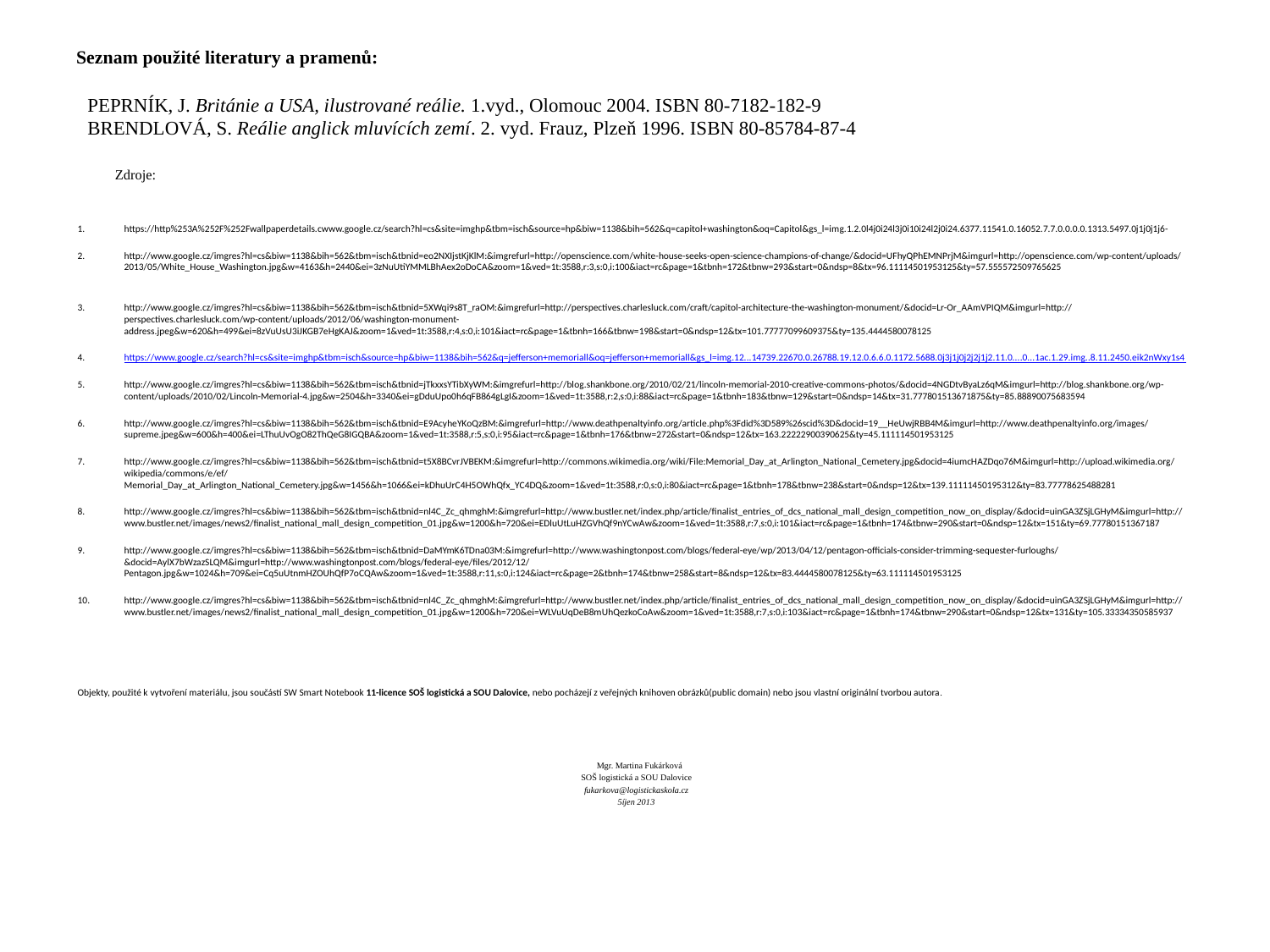

# Seznam použité literatury a pramenů: Zdroje:
PEPRNÍK, J. Británie a USA, ilustrované reálie. 1.vyd., Olomouc 2004. ISBN 80-7182-182-9
BRENDLOVÁ, S. Reálie anglick mluvících zemí. 2. vyd. Frauz, Plzeň 1996. ISBN 80-85784-87-4

https://http%253A%252F%252Fwallpaperdetails.cwww.google.cz/search?hl=cs&site=imghp&tbm=isch&source=hp&biw=1138&bih=562&q=capitol+washington&oq=Capitol&gs_l=img.1.2.0l4j0i24l3j0i10i24l2j0i24.6377.11541.0.16052.7.7.0.0.0.0.1313.5497.0j1j0j1j6-

http://www.google.cz/imgres?hl=cs&biw=1138&bih=562&tbm=isch&tbnid=eo2NXIjstKjKlM:&imgrefurl=http://openscience.com/white-house-seeks-open-science-champions-of-change/&docid=UFhyQPhEMNPrjM&imgurl=http://openscience.com/wp-content/uploads/2013/05/White_House_Washington.jpg&w=4163&h=2440&ei=3zNuUtiYMMLBhAex2oDoCA&zoom=1&ved=1t:3588,r:3,s:0,i:100&iact=rc&page=1&tbnh=172&tbnw=293&start=0&ndsp=8&tx=96.11114501953125&ty=57.555572509765625

http://www.google.cz/imgres?hl=cs&biw=1138&bih=562&tbm=isch&tbnid=5XWqi9s8T_raOM:&imgrefurl=http://perspectives.charlesluck.com/craft/capitol-architecture-the-washington-monument/&docid=Lr-Or_AAmVPIQM&imgurl=http://perspectives.charlesluck.com/wp-content/uploads/2012/06/washington-monument-address.jpeg&w=620&h=499&ei=8zVuUsU3iJKGB7eHgKAJ&zoom=1&ved=1t:3588,r:4,s:0,i:101&iact=rc&page=1&tbnh=166&tbnw=198&start=0&ndsp=12&tx=101.77777099609375&ty=135.4444580078125

https://www.google.cz/search?hl=cs&site=imghp&tbm=isch&source=hp&biw=1138&bih=562&q=jefferson+memoriall&oq=jefferson+memoriall&gs_l=img.12...14739.22670.0.26788.19.12.0.6.6.0.1172.5688.0j3j1j0j2j2j1j2.11.0....0...1ac.1.29.img..8.11.2450.eik2nWxy1s4

http://www.google.cz/imgres?hl=cs&biw=1138&bih=562&tbm=isch&tbnid=jTkxxsYTibXyWM:&imgrefurl=http://blog.shankbone.org/2010/02/21/lincoln-memorial-2010-creative-commons-photos/&docid=4NGDtvByaLz6qM&imgurl=http://blog.shankbone.org/wp-content/uploads/2010/02/Lincoln-Memorial-4.jpg&w=2504&h=3340&ei=gDduUpo0h6qFB864gLgI&zoom=1&ved=1t:3588,r:2,s:0,i:88&iact=rc&page=1&tbnh=183&tbnw=129&start=0&ndsp=14&tx=31.777801513671875&ty=85.88890075683594

http://www.google.cz/imgres?hl=cs&biw=1138&bih=562&tbm=isch&tbnid=E9AcyheYKoQzBM:&imgrefurl=http://www.deathpenaltyinfo.org/article.php%3Fdid%3D589%26scid%3D&docid=19__HeUwjRBB4M&imgurl=http://www.deathpenaltyinfo.org/images/supreme.jpeg&w=600&h=400&ei=LThuUvOgO82ThQeG8IGQBA&zoom=1&ved=1t:3588,r:5,s:0,i:95&iact=rc&page=1&tbnh=176&tbnw=272&start=0&ndsp=12&tx=163.22222900390625&ty=45.111114501953125

http://www.google.cz/imgres?hl=cs&biw=1138&bih=562&tbm=isch&tbnid=t5X8BCvrJVBEKM:&imgrefurl=http://commons.wikimedia.org/wiki/File:Memorial_Day_at_Arlington_National_Cemetery.jpg&docid=4iumcHAZDqo76M&imgurl=http://upload.wikimedia.org/wikipedia/commons/e/ef/Memorial_Day_at_Arlington_National_Cemetery.jpg&w=1456&h=1066&ei=kDhuUrC4H5OWhQfx_YC4DQ&zoom=1&ved=1t:3588,r:0,s:0,i:80&iact=rc&page=1&tbnh=178&tbnw=238&start=0&ndsp=12&tx=139.11111450195312&ty=83.77778625488281

http://www.google.cz/imgres?hl=cs&biw=1138&bih=562&tbm=isch&tbnid=nl4C_Zc_qhmghM:&imgrefurl=http://www.bustler.net/index.php/article/finalist_entries_of_dcs_national_mall_design_competition_now_on_display/&docid=uinGA3ZSjLGHyM&imgurl=http://www.bustler.net/images/news2/finalist_national_mall_design_competition_01.jpg&w=1200&h=720&ei=EDluUtLuHZGVhQf9nYCwAw&zoom=1&ved=1t:3588,r:7,s:0,i:101&iact=rc&page=1&tbnh=174&tbnw=290&start=0&ndsp=12&tx=151&ty=69.77780151367187

http://www.google.cz/imgres?hl=cs&biw=1138&bih=562&tbm=isch&tbnid=DaMYmK6TDna03M:&imgrefurl=http://www.washingtonpost.com/blogs/federal-eye/wp/2013/04/12/pentagon-officials-consider-trimming-sequester-furloughs/&docid=AylX7bWzazSLQM&imgurl=http://www.washingtonpost.com/blogs/federal-eye/files/2012/12/Pentagon.jpg&w=1024&h=709&ei=Cq5uUtnmHZOUhQfP7oCQAw&zoom=1&ved=1t:3588,r:11,s:0,i:124&iact=rc&page=2&tbnh=174&tbnw=258&start=8&ndsp=12&tx=83.4444580078125&ty=63.111114501953125

http://www.google.cz/imgres?hl=cs&biw=1138&bih=562&tbm=isch&tbnid=nl4C_Zc_qhmghM:&imgrefurl=http://www.bustler.net/index.php/article/finalist_entries_of_dcs_national_mall_design_competition_now_on_display/&docid=uinGA3ZSjLGHyM&imgurl=http://www.bustler.net/images/news2/finalist_national_mall_design_competition_01.jpg&w=1200&h=720&ei=WLVuUqDeB8mUhQezkoCoAw&zoom=1&ved=1t:3588,r:7,s:0,i:103&iact=rc&page=1&tbnh=174&tbnw=290&start=0&ndsp=12&tx=131&ty=105.33334350585937

Objekty, použité k vytvoření materiálu, jsou součástí SW Smart Notebook 11-licence SOŠ logistická a SOU Dalovice, nebo pocházejí z veřejných knihoven obrázků(public domain) nebo jsou vlastní originální tvorbou autora.

   Mgr. Martina Fukárková
SOŠ logistická a SOU Dalovice
fukarkova@logistickaskola.cz
5íjen 2013